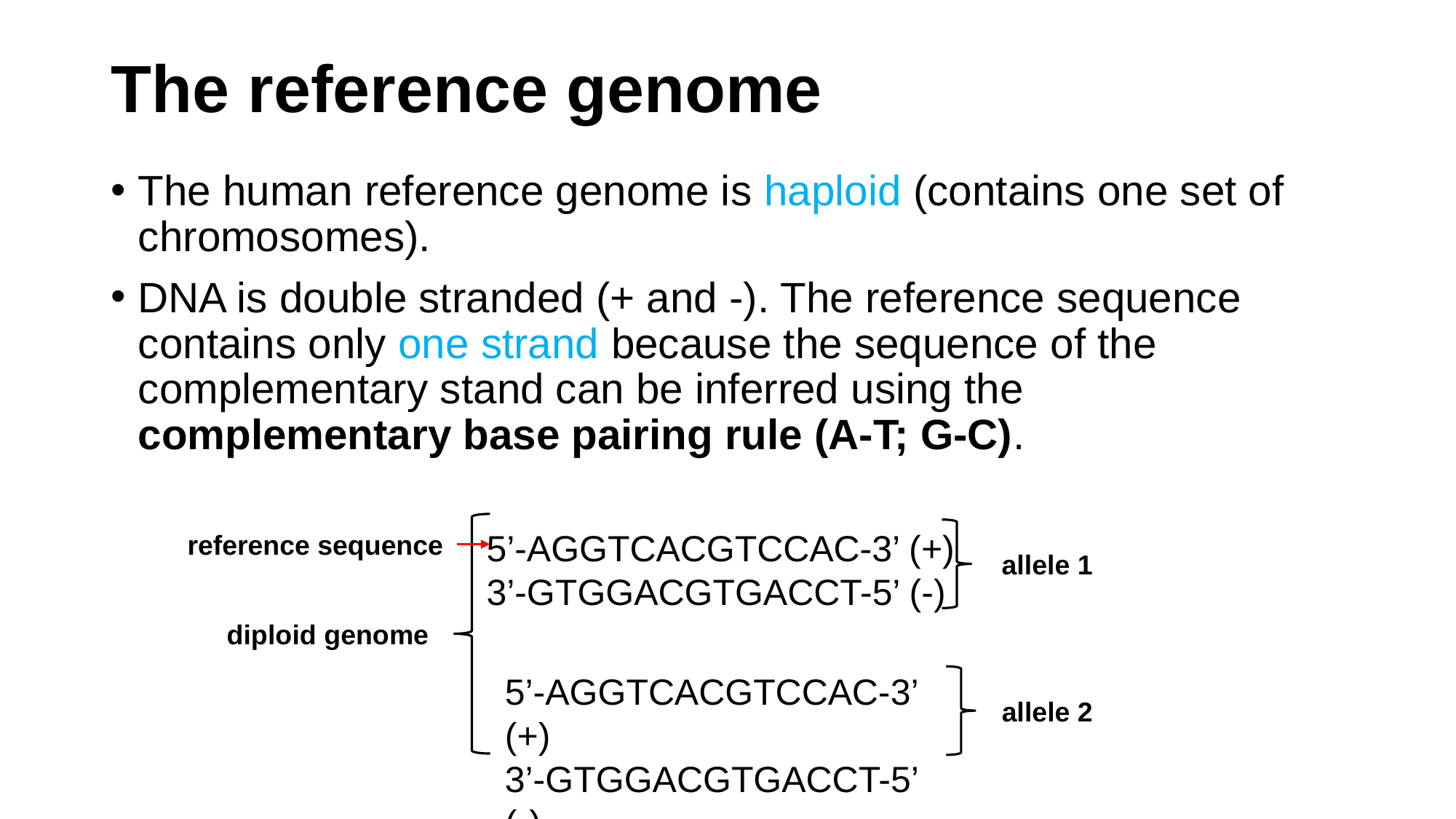

# The reference genome
The human reference genome is haploid (contains one set of chromosomes).
DNA is double stranded (+ and -). The reference sequence contains only one strand because the sequence of the complementary stand can be inferred using the complementary base pairing rule (A-T; G-C).

5’-AGGTCACGTCCAC-3’ (+)
3’-GTGGACGTGACCT-5’ (-)
reference sequence
diploid genome
5’-AGGTCACGTCCAC-3’ (+)
3’-GTGGACGTGACCT-5’ (-)

allele 1

allele 2